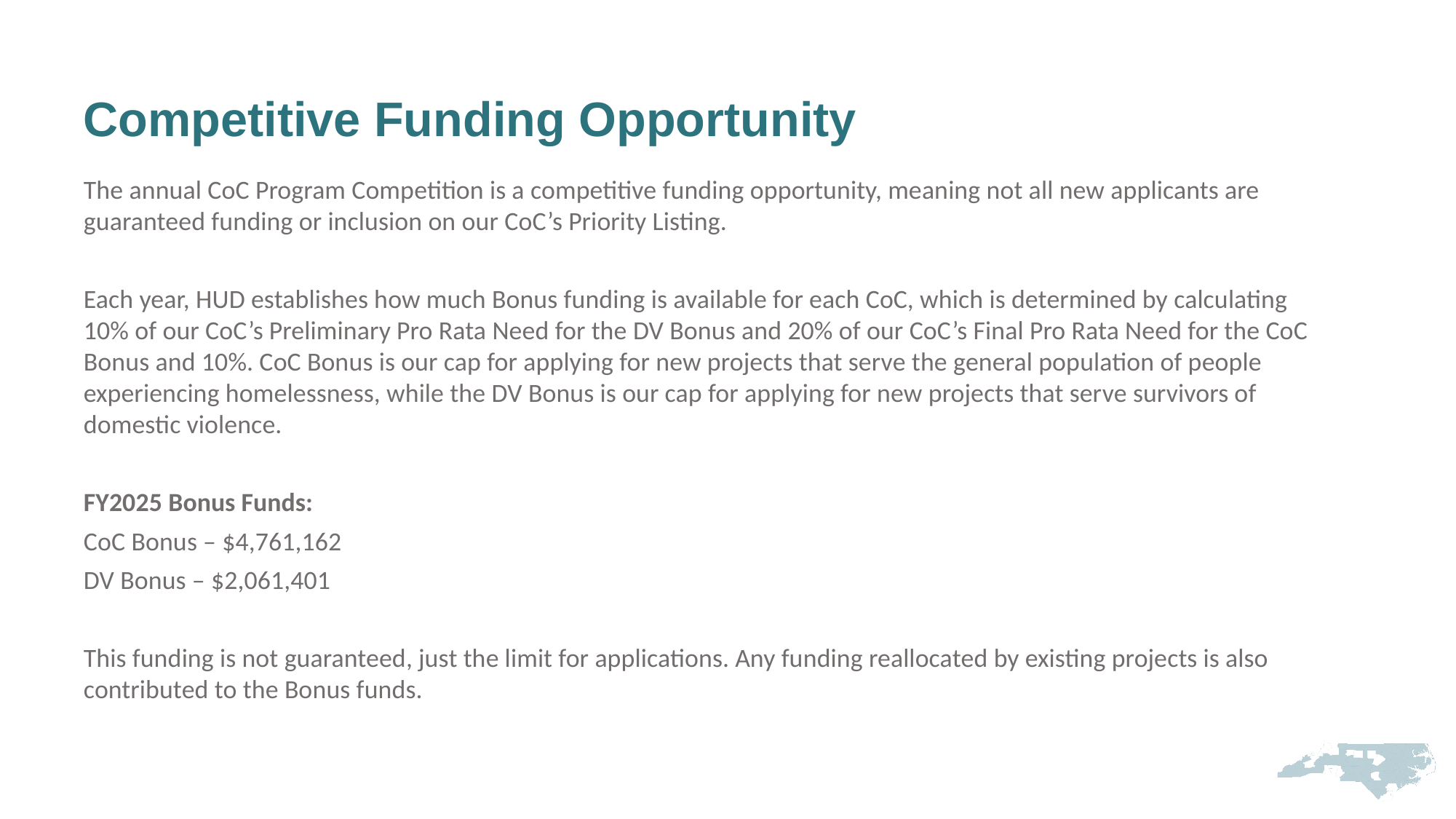

# Competitive Funding Opportunity
The annual CoC Program Competition is a competitive funding opportunity, meaning not all new applicants are guaranteed funding or inclusion on our CoC’s Priority Listing.

Each year, HUD establishes how much Bonus funding is available for each CoC, which is determined by calculating 10% of our CoC’s Preliminary Pro Rata Need for the DV Bonus and 20% of our CoC’s Final Pro Rata Need for the CoC Bonus and 10%. CoC Bonus is our cap for applying for new projects that serve the general population of people experiencing homelessness, while the DV Bonus is our cap for applying for new projects that serve survivors of domestic violence.

FY2025 Bonus Funds:
CoC Bonus – $4,761,162
DV Bonus – $2,061,401

This funding is not guaranteed, just the limit for applications. Any funding reallocated by existing projects is also contributed to the Bonus funds.